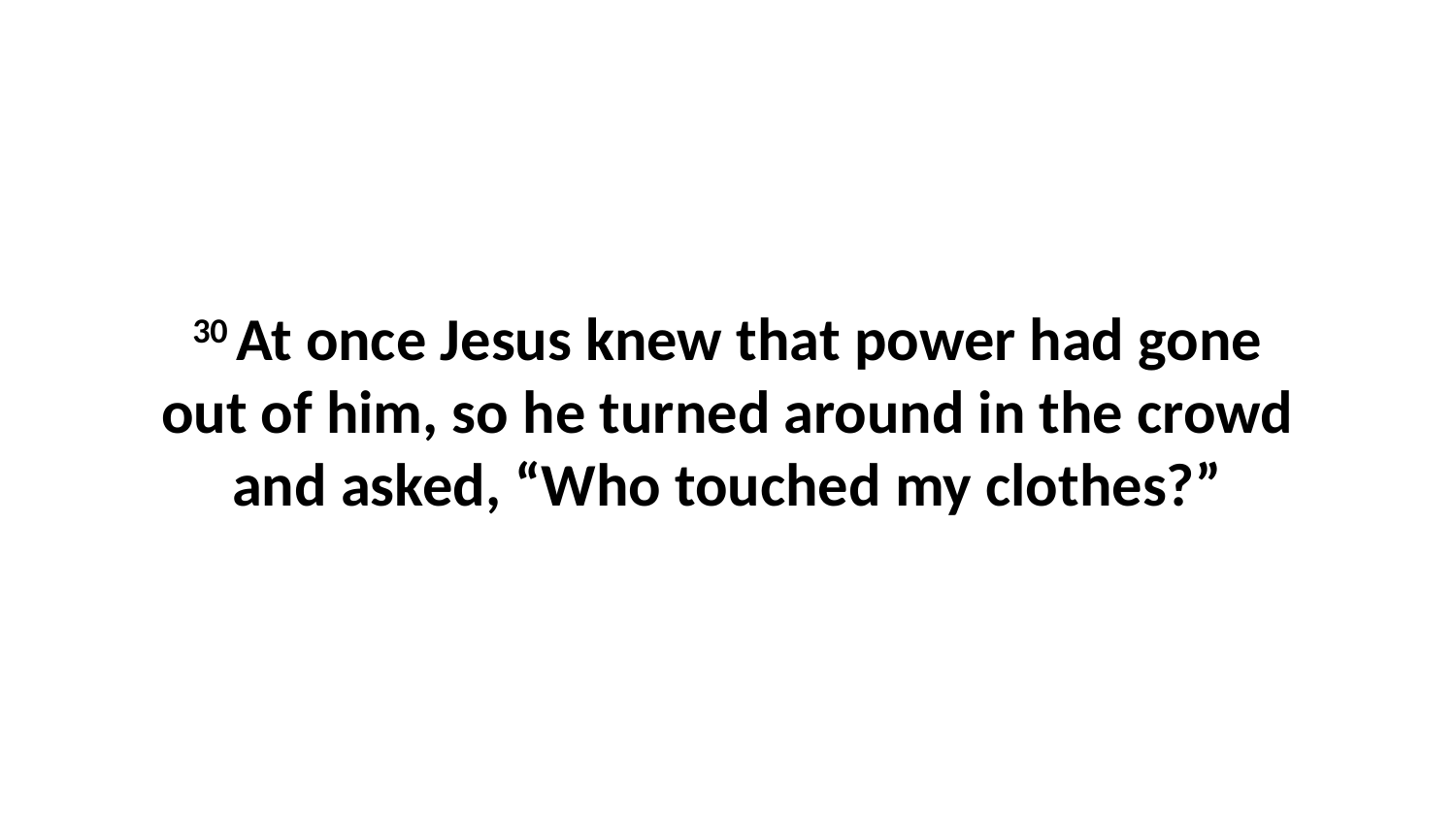

30 At once Jesus knew that power had gone out of him, so he turned around in the crowd and asked, “Who touched my clothes?”